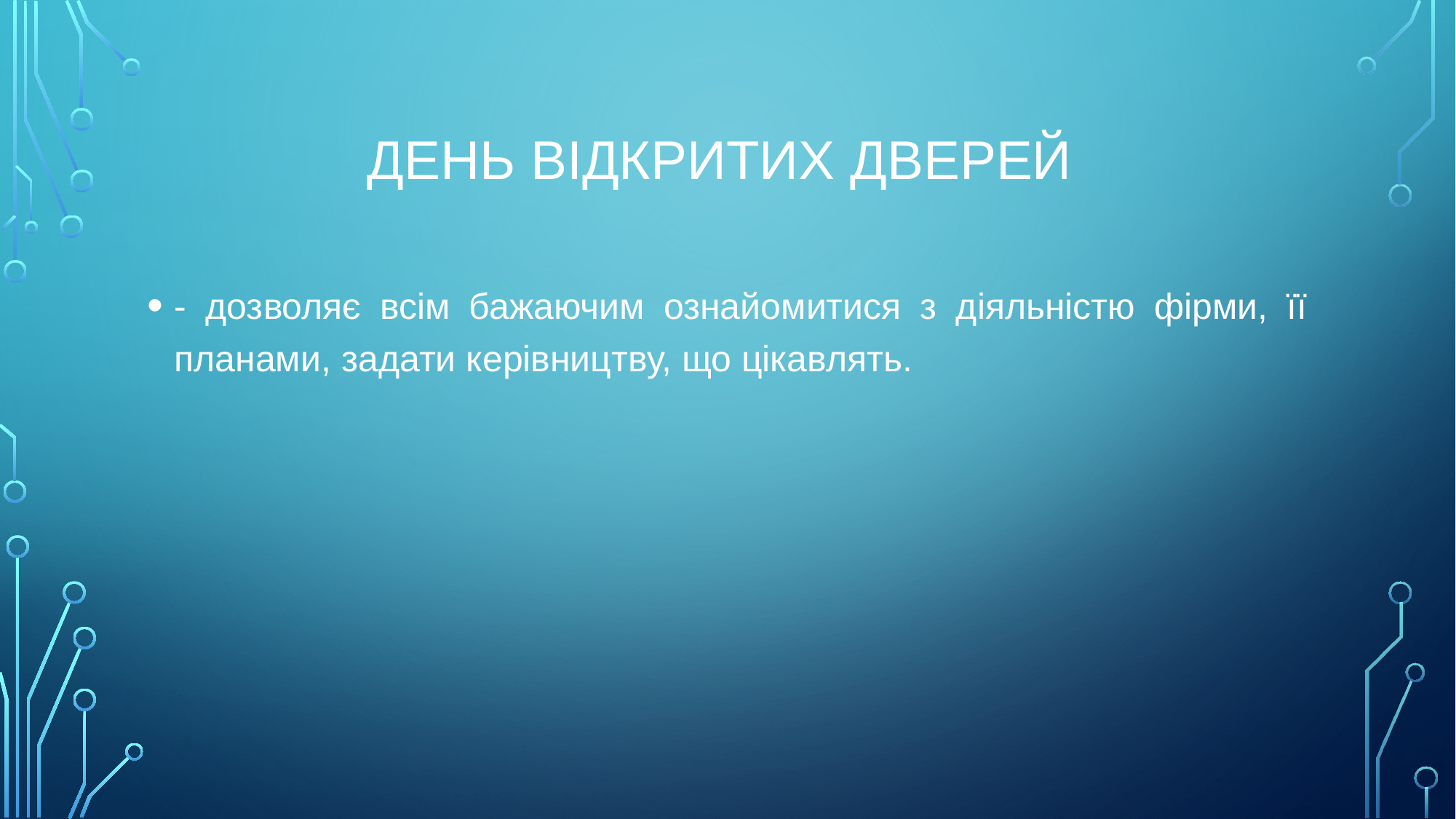

# День відкритих дверей
- дозволяє всім бажаючим ознайомитися з діяльністю фірми, її планами, задати керівництву, що цікавлять.